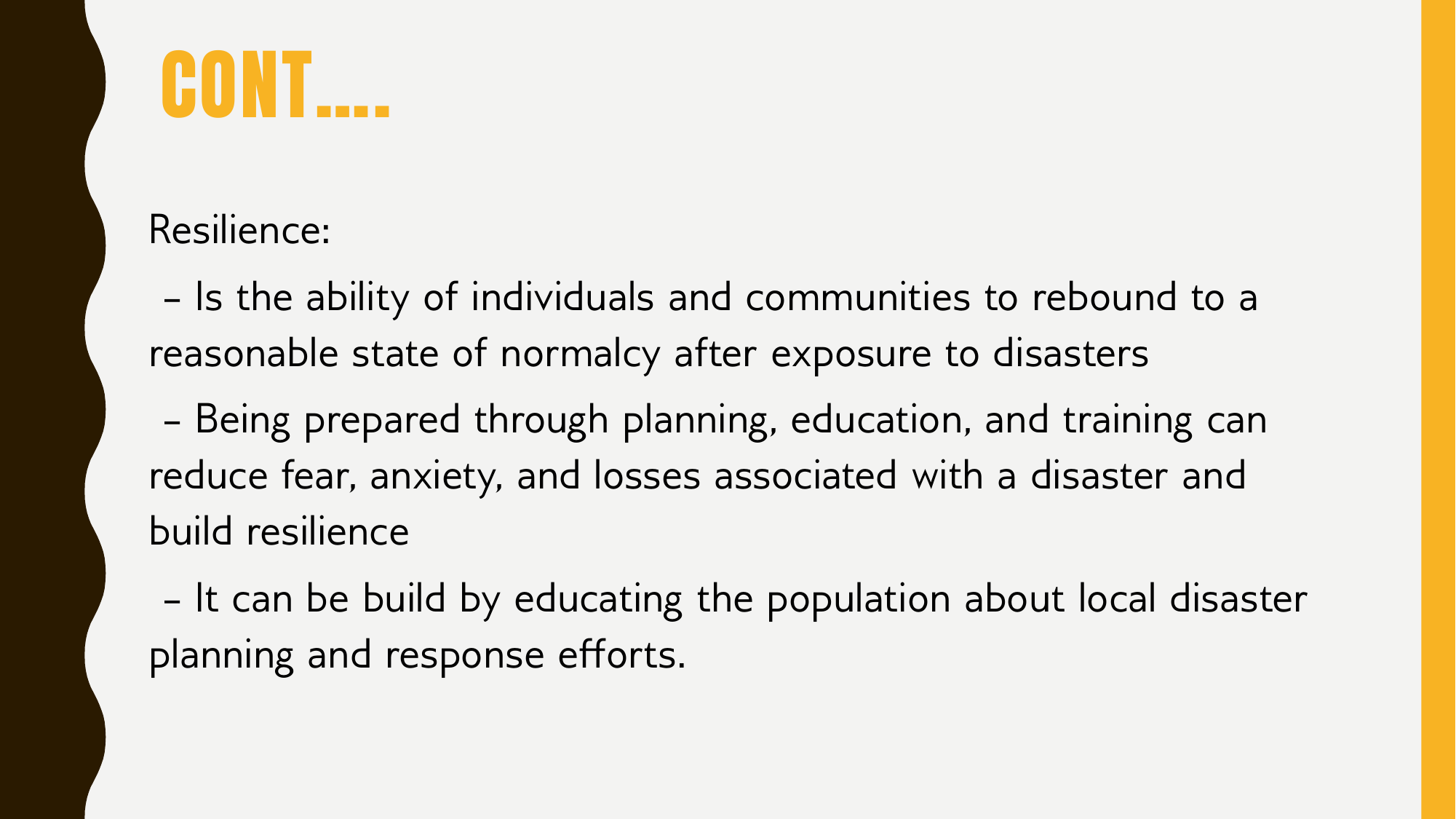

# Cont….
Resilience:
 – Is the ability of individuals and communities to rebound to a reasonable state of normalcy after exposure to disasters
 – Being prepared through planning, education, and training can reduce fear, anxiety, and losses associated with a disaster and build resilience
 – It can be build by educating the population about local disaster planning and response efforts.